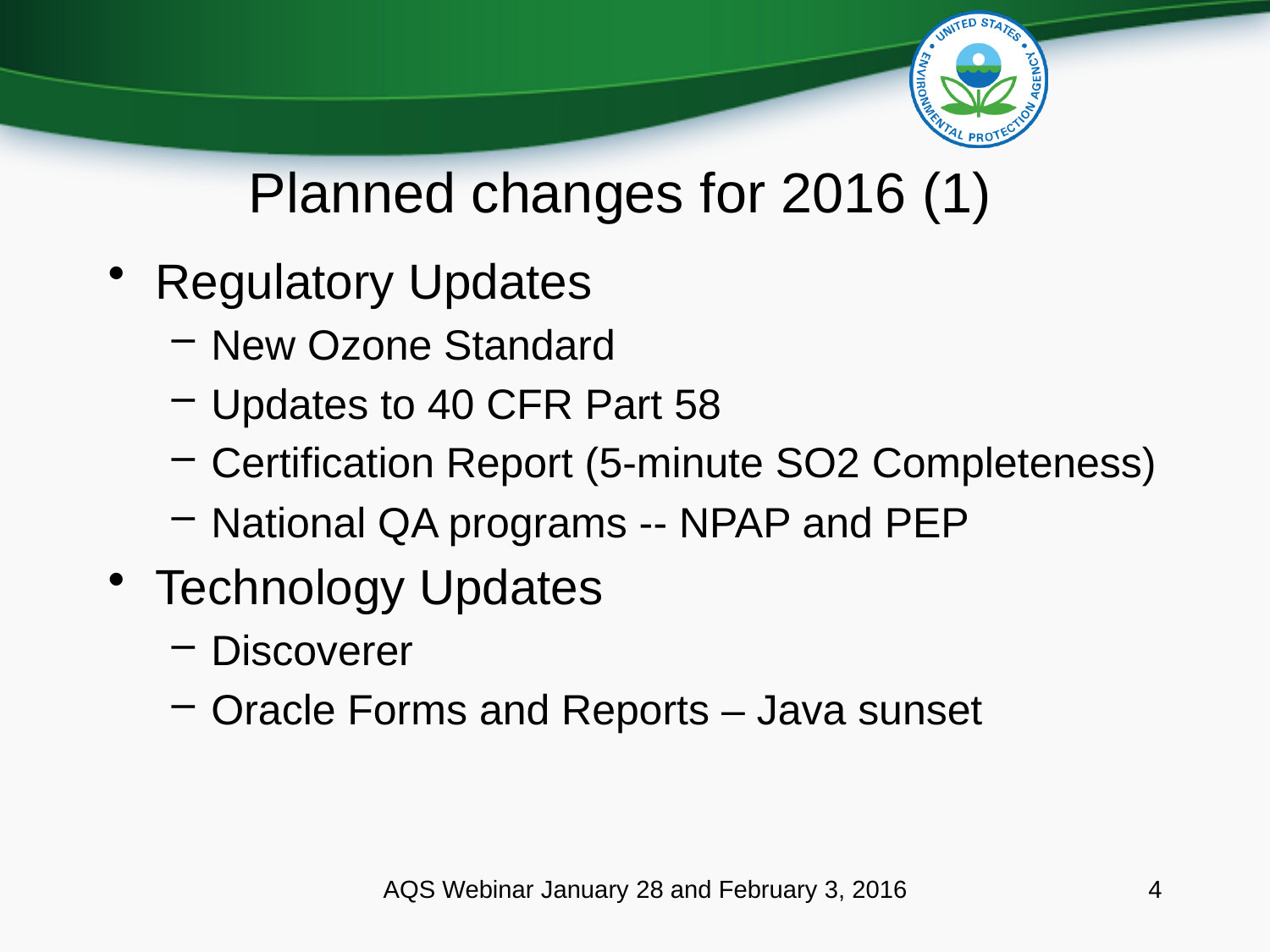

# Planned changes for 2016 (1)
Regulatory Updates
New Ozone Standard
Updates to 40 CFR Part 58
Certification Report (5-minute SO2 Completeness)
National QA programs -- NPAP and PEP
Technology Updates
Discoverer
Oracle Forms and Reports – Java sunset
AQS Webinar January 28 and February 3, 2016
4